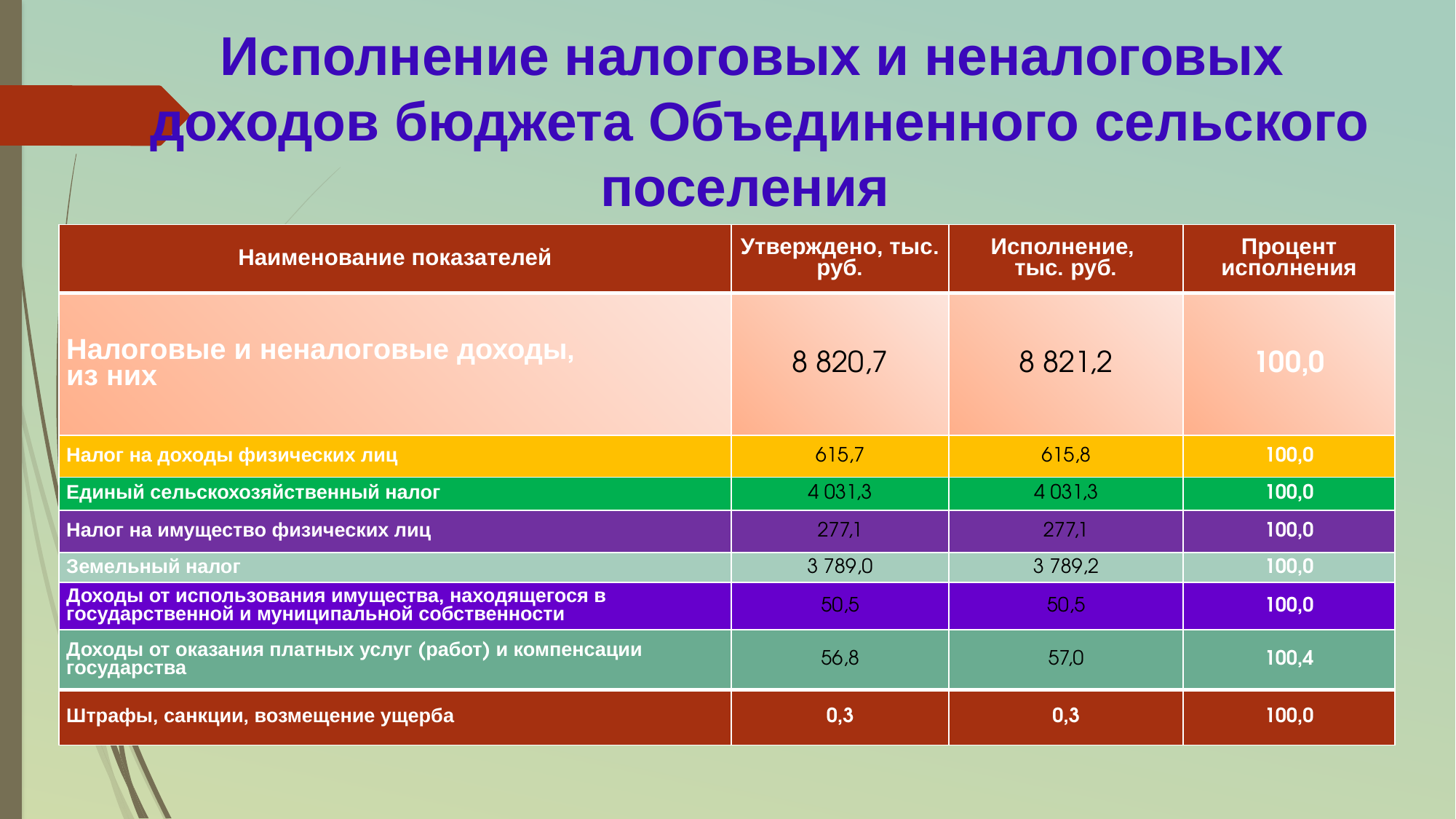

Исполнение налоговых и неналоговых
 доходов бюджета Объединенного сельского поселения
за 2024 год
| Наименование показателей | Утверждено, тыс. руб. | Исполнение, тыс. руб. | Процент исполнения |
| --- | --- | --- | --- |
| Налоговые и неналоговые доходы, из них | 8 820,7 | 8 821,2 | 100,0 |
| Налог на доходы физических лиц | 615,7 | 615,8 | 100,0 |
| Единый сельскохозяйственный налог | 4 031,3 | 4 031,3 | 100,0 |
| Налог на имущество физических лиц | 277,1 | 277,1 | 100,0 |
| Земельный налог | 3 789,0 | 3 789,2 | 100,0 |
| Доходы от использования имущества, находящегося в государственной и муниципальной собственности | 50,5 | 50,5 | 100,0 |
| Доходы от оказания платных услуг (работ) и компенсации государства | 56,8 | 57,0 | 100,4 |
| Штрафы, санкции, возмещение ущерба | 0,3 | 0,3 | 100,0 |